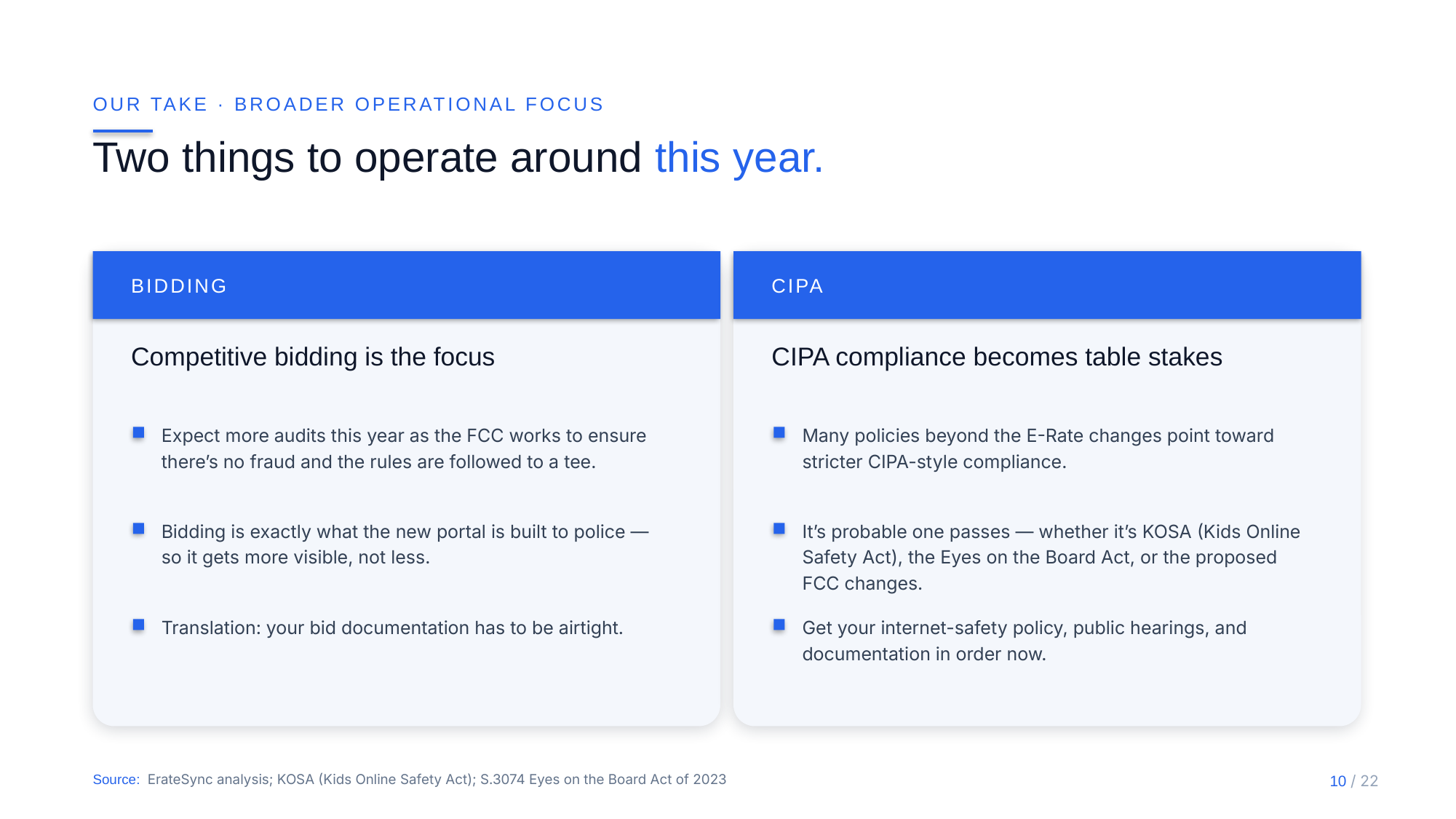

OUR TAKE · BROADER OPERATIONAL FOCUS
Two things to operate around this year.

BIDDING

CIPA
Competitive bidding is the focus
CIPA compliance becomes table stakes
Expect more audits this year as the FCC works to ensure there’s no fraud and the rules are followed to a tee.
Many policies beyond the E-Rate changes point toward stricter CIPA-style compliance.

Bidding is exactly what the new portal is built to police — so it gets more visible, not less.
It’s probable one passes — whether it’s KOSA (Kids Online Safety Act), the Eyes on the Board Act, or the proposed FCC changes.

Translation: your bid documentation has to be airtight.
Get your internet-safety policy, public hearings, and documentation in order now.

Source:  ErateSync analysis; KOSA (Kids Online Safety Act); S.3074 Eyes on the Board Act of 2023
10 / 22